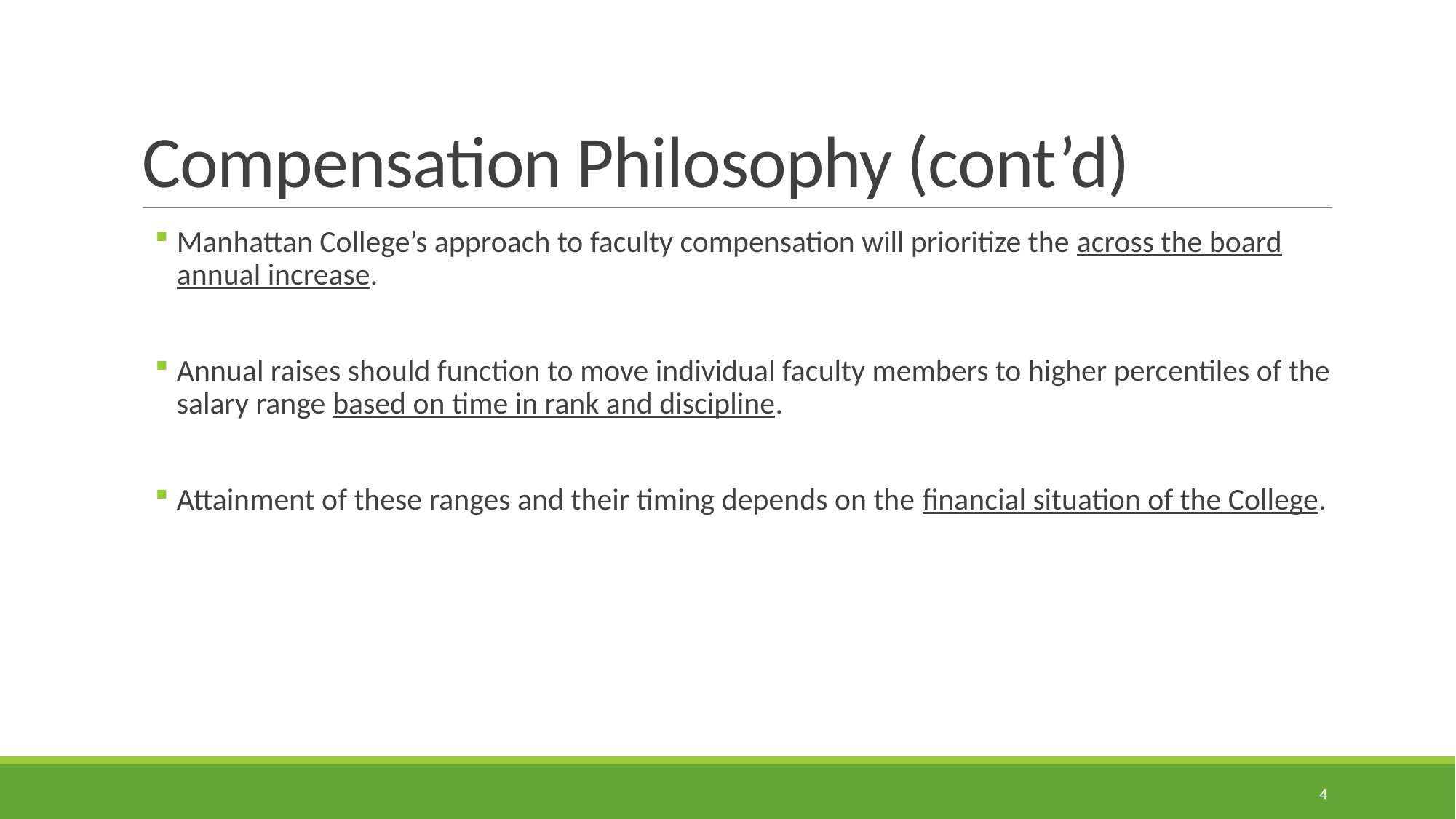

# Compensation Philosophy (cont’d)
Manhattan College’s approach to faculty compensation will prioritize the across the board annual increase.

Annual raises should function to move individual faculty members to higher percentiles of the salary range based on time in rank and discipline.

Attainment of these ranges and their timing depends on the financial situation of the College.

4